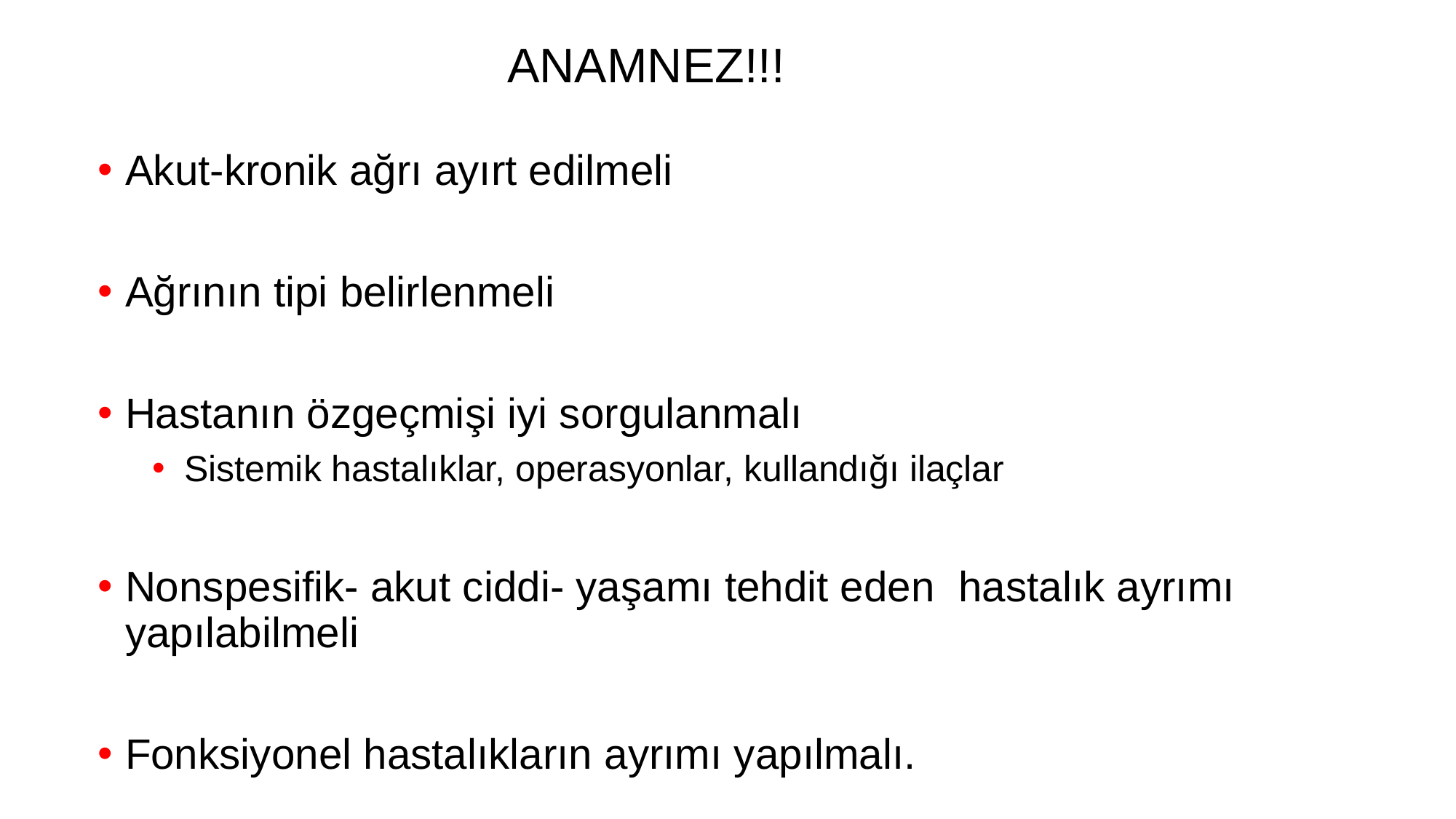

ANAMNEZ!!!
Akut-kronik ağrı ayırt edilmeli

Ağrının tipi belirlenmeli

Hastanın özgeçmişi iyi sorgulanmalı
Sistemik hastalıklar, operasyonlar, kullandığı ilaçlar

Nonspesifik- akut ciddi- yaşamı tehdit eden  hastalık ayrımı yapılabilmeli

Fonksiyonel hastalıkların ayrımı yapılmalı.